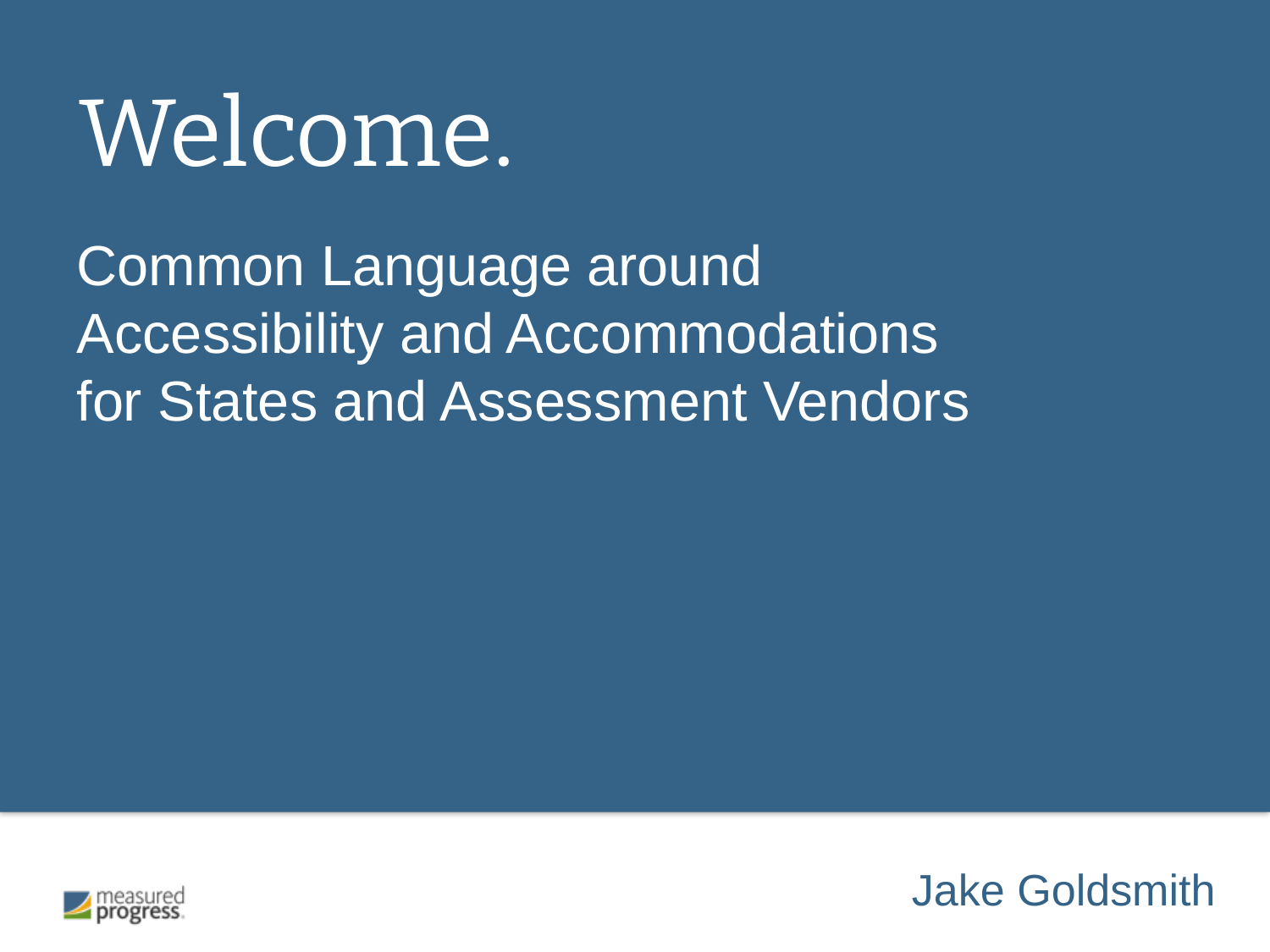

Welcome.
Common Language around Accessibility and Accommodations for States and Assessment Vendors
Jake Goldsmith